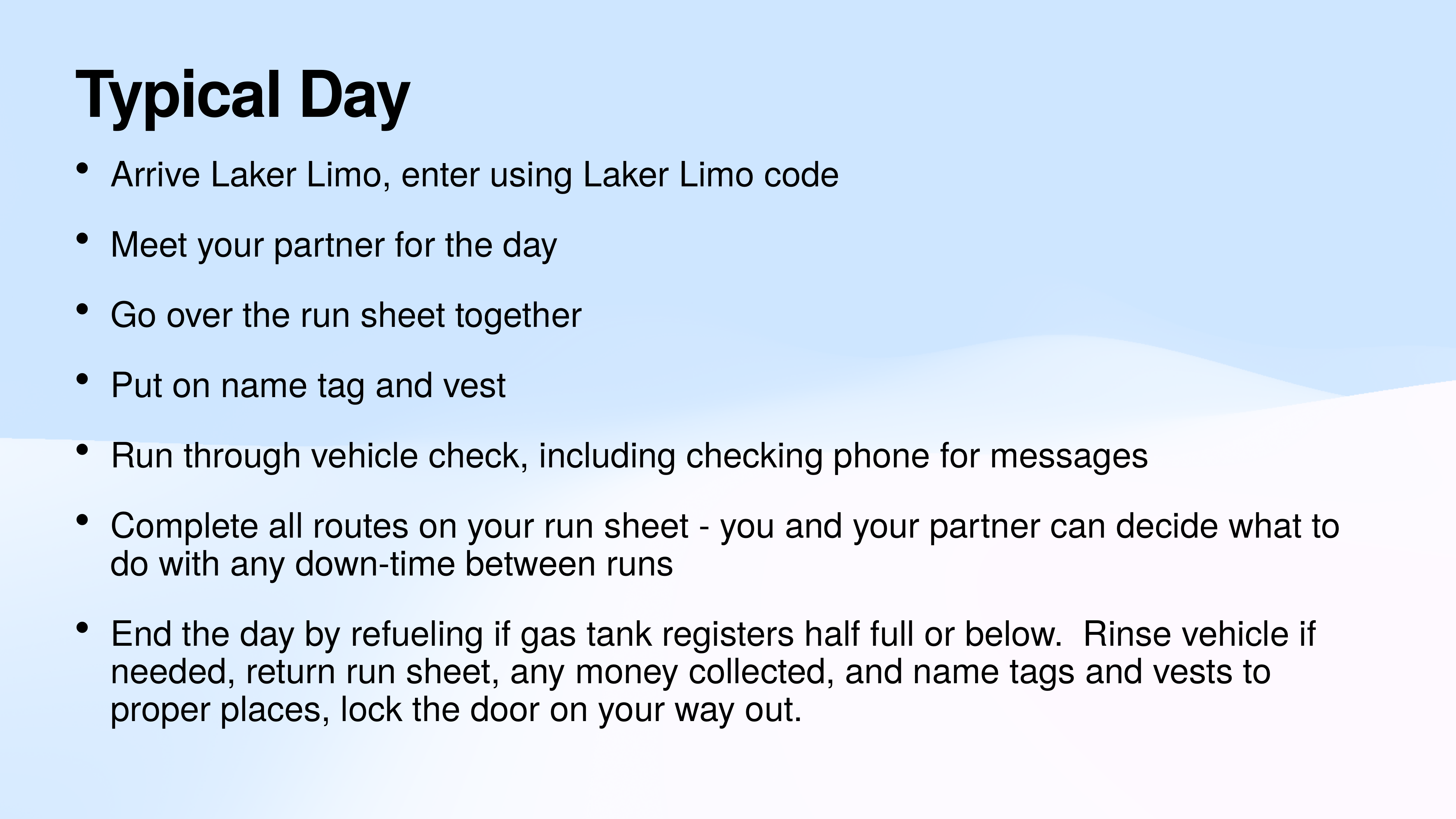

# Typical Day
Arrive Laker Limo, enter using Laker Limo code
Meet your partner for the day
Go over the run sheet together
Put on name tag and vest
Run through vehicle check, including checking phone for messages
Complete all routes on your run sheet - you and your partner can decide what to do with any down-time between runs
End the day by refueling if gas tank registers half full or below.  Rinse vehicle if needed, return run sheet, any money collected, and name tags and vests to proper places, lock the door on your way out.